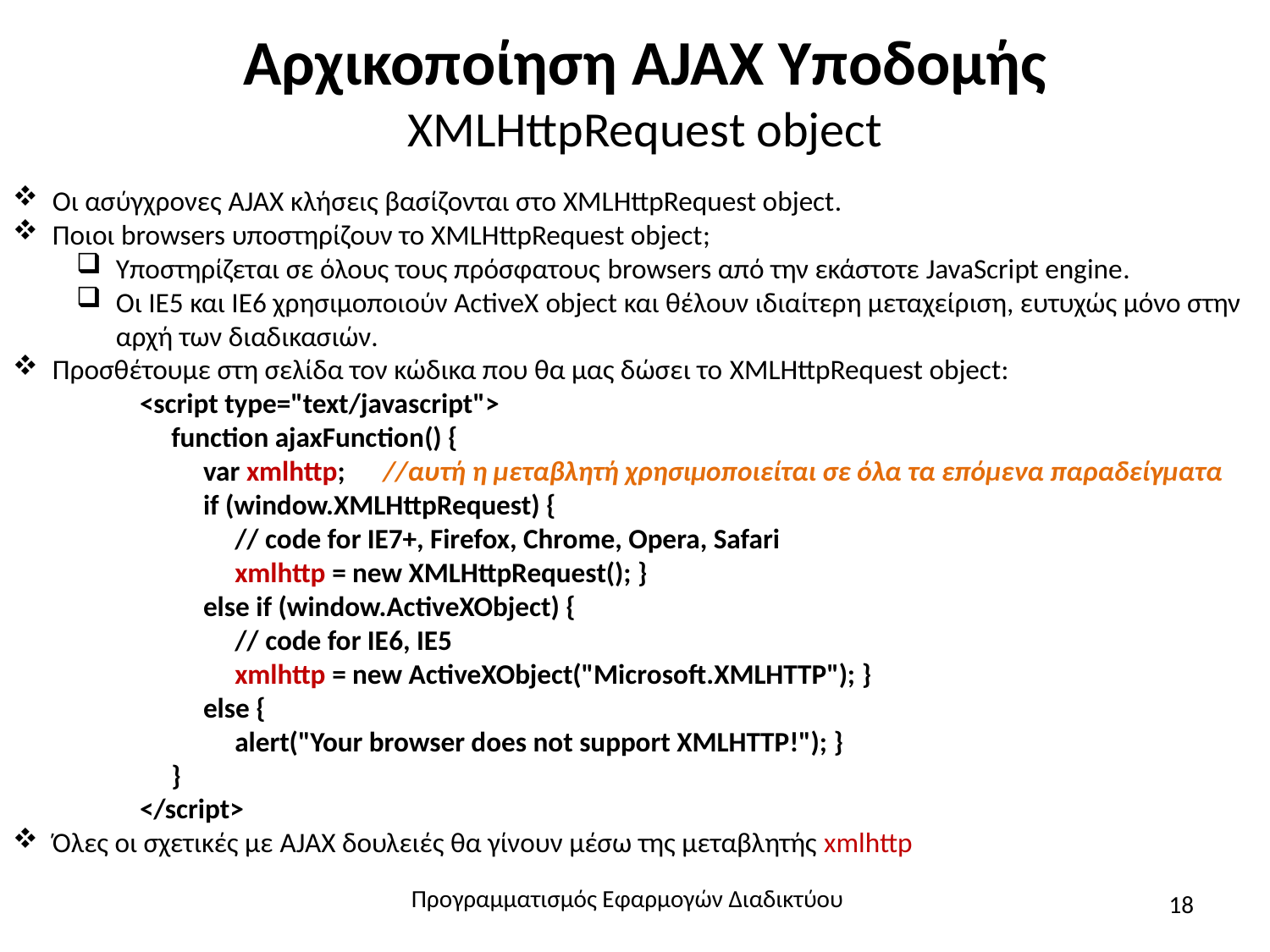

# Αρχικοποίηση AJAX Υποδομής XMLHttpRequest object
Οι ασύγχρονες AJAX κλήσεις βασίζονται στο XMLHttpRequest object.
Ποιοι browsers υποστηρίζουν το XMLHttpRequest object;
Υποστηρίζεται σε όλους τους πρόσφατους browsers από την εκάστοτε JavaScript engine.
Οι IE5 και IE6 χρησιμοποιούν ActiveX object και θέλουν ιδιαίτερη μεταχείριση, ευτυχώς μόνο στην αρχή των διαδικασιών.
Προσθέτουμε στη σελίδα τον κώδικα που θα μας δώσει το XMLHttpRequest object:
<script type="text/javascript">
	function ajaxFunction() {
		var xmlhttp;      //αυτή η μεταβλητή χρησιμοποιείται σε όλα τα επόμενα παραδείγματα
		if (window.XMLHttpRequest) {
			// code for IE7+, Firefox, Chrome, Opera, Safari
			xmlhttp = new XMLHttpRequest(); }
		else if (window.ActiveXObject) {
			// code for IE6, IE5
			xmlhttp = new ActiveXObject("Microsoft.XMLHTTP"); }
		else {
			alert("Your browser does not support XMLHTTP!"); }
	}
</script>
Όλες οι σχετικές με AJAX δουλειές θα γίνουν μέσω της μεταβλητής xmlhttp
Προγραμματισμός Εφαρμογών Διαδικτύου
18